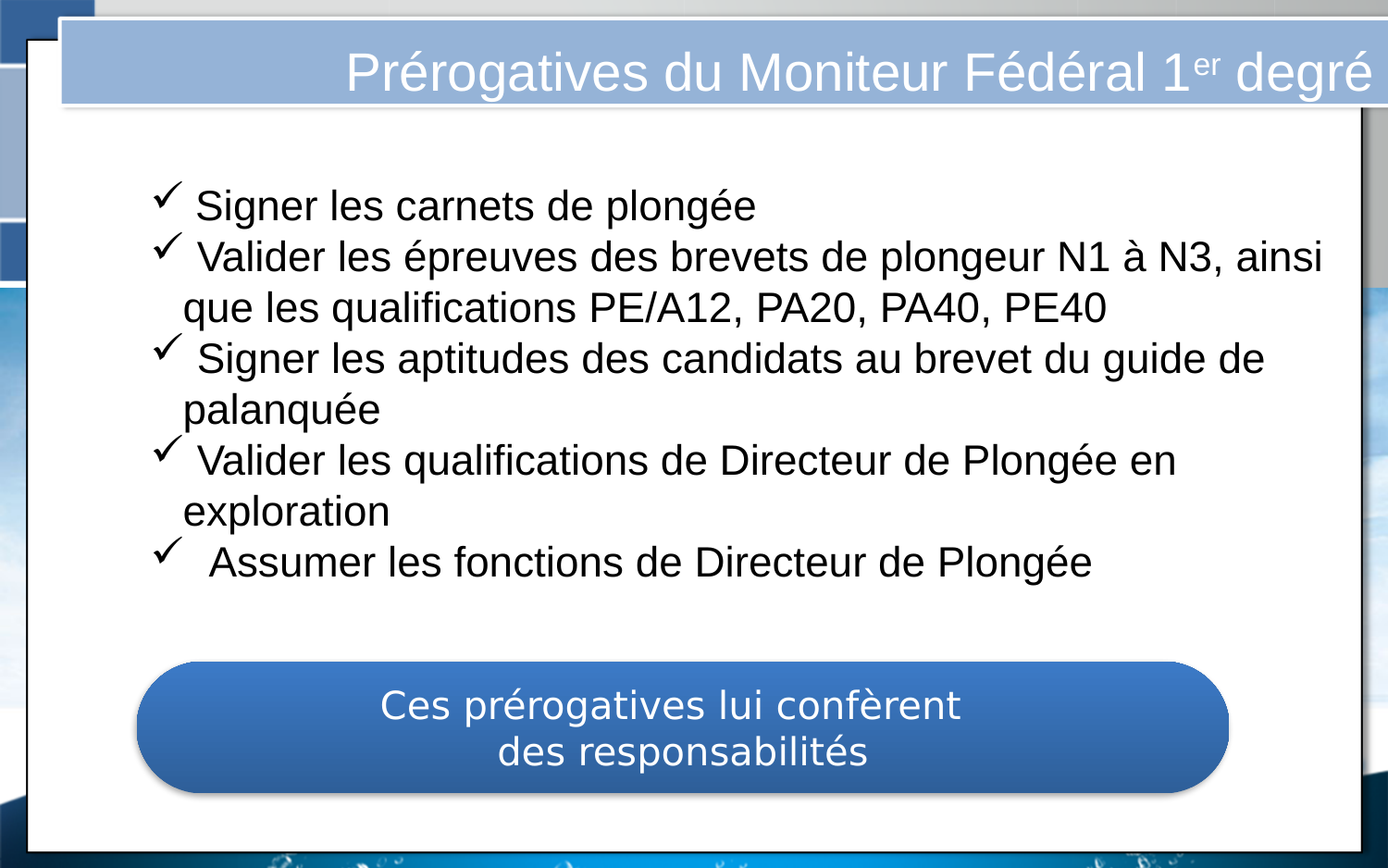

Prérogatives du Moniteur Fédéral 1er degré
 Signer les carnets de plongée
 Valider les épreuves des brevets de plongeur N1 à N3, ainsi que les qualifications PE/A12, PA20, PA40, PE40
 Signer les aptitudes des candidats au brevet du guide de palanquée
 Valider les qualifications de Directeur de Plongée en exploration
  Assumer les fonctions de Directeur de Plongée
Ces prérogatives lui confèrent
des responsabilités